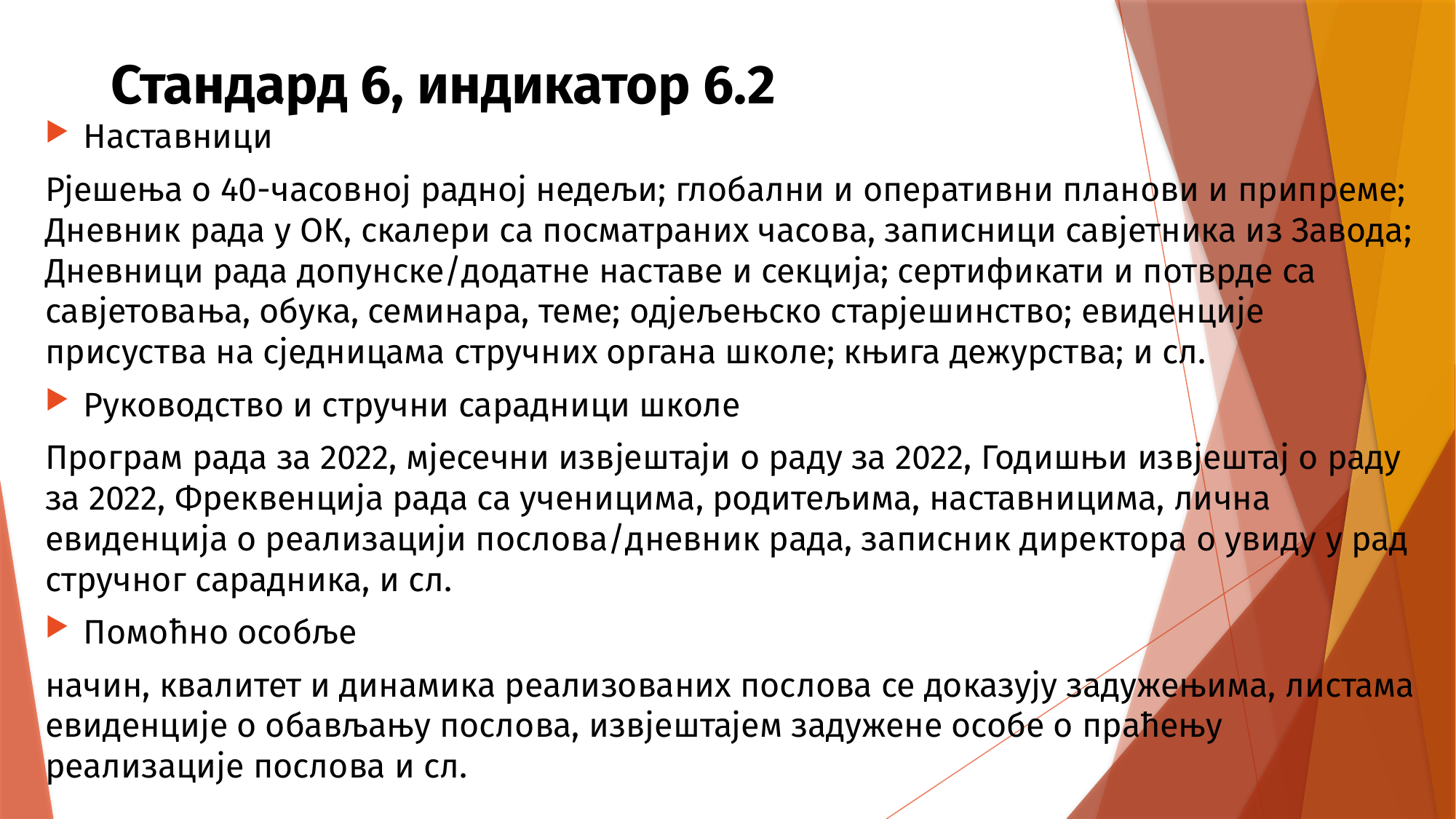

# Стандард 6, индикатор 6.2
Наставници
Рјешења о 40-часовној радној недељи; глобални и оперативни планови и припреме; Дневник рада у ОК, скалери са посматраних часова, записници савјетника из Завода; Дневници рада допунске/додатне наставе и секција; сертификати и потврде са савјетовања, обука, семинара, теме; одјељењско старјешинство; евиденције присуства на сједницама стручних органа школе; књига дежурства; и сл.
Руководство и стручни сарадници школе
Програм рада за 2022, мјесечни извјештаји о раду за 2022, Годишњи извјештај о раду за 2022, Фреквенција рада са ученицима, родитељима, наставницима, лична евиденција о реализацији послова/дневник рада, записник директора о увиду у рад стручног сарадника, и сл.
Помоћно особље
начин, квалитет и динамика реализованих послова се доказују задужењима, листама евиденције о обављању послова, извјештајем задужене особе о праћењу реализације послова и сл.